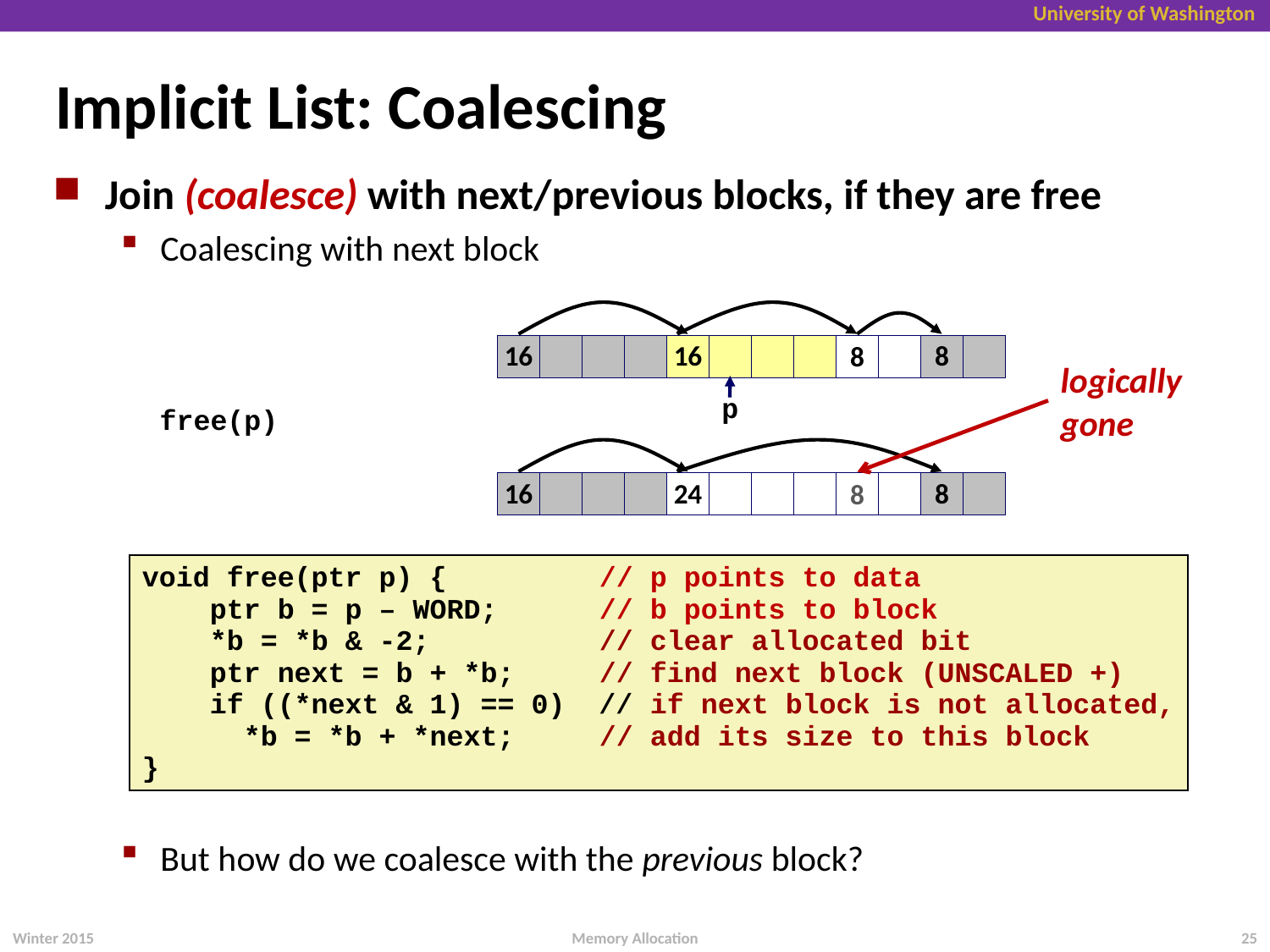

# Implicit List: Coalescing
Join (coalesce) with next/previous blocks, if they are free
Coalescing with next block

But how do we coalesce with the previous block?

8
16

16

8

logically
gone

p
free(p)

8
16

24

8

void free(ptr p) {         // p points to data
    ptr b = p – WORD;      // b points to block
    *b = *b & -2;          // clear allocated bit
    ptr next = b + *b;     // find next block (UNSCALED +)
    if ((*next & 1) == 0)  // if next block is not allocated,
      *b = *b + *next;     // add its size to this block
}
Winter 2015
25
Memory Allocation